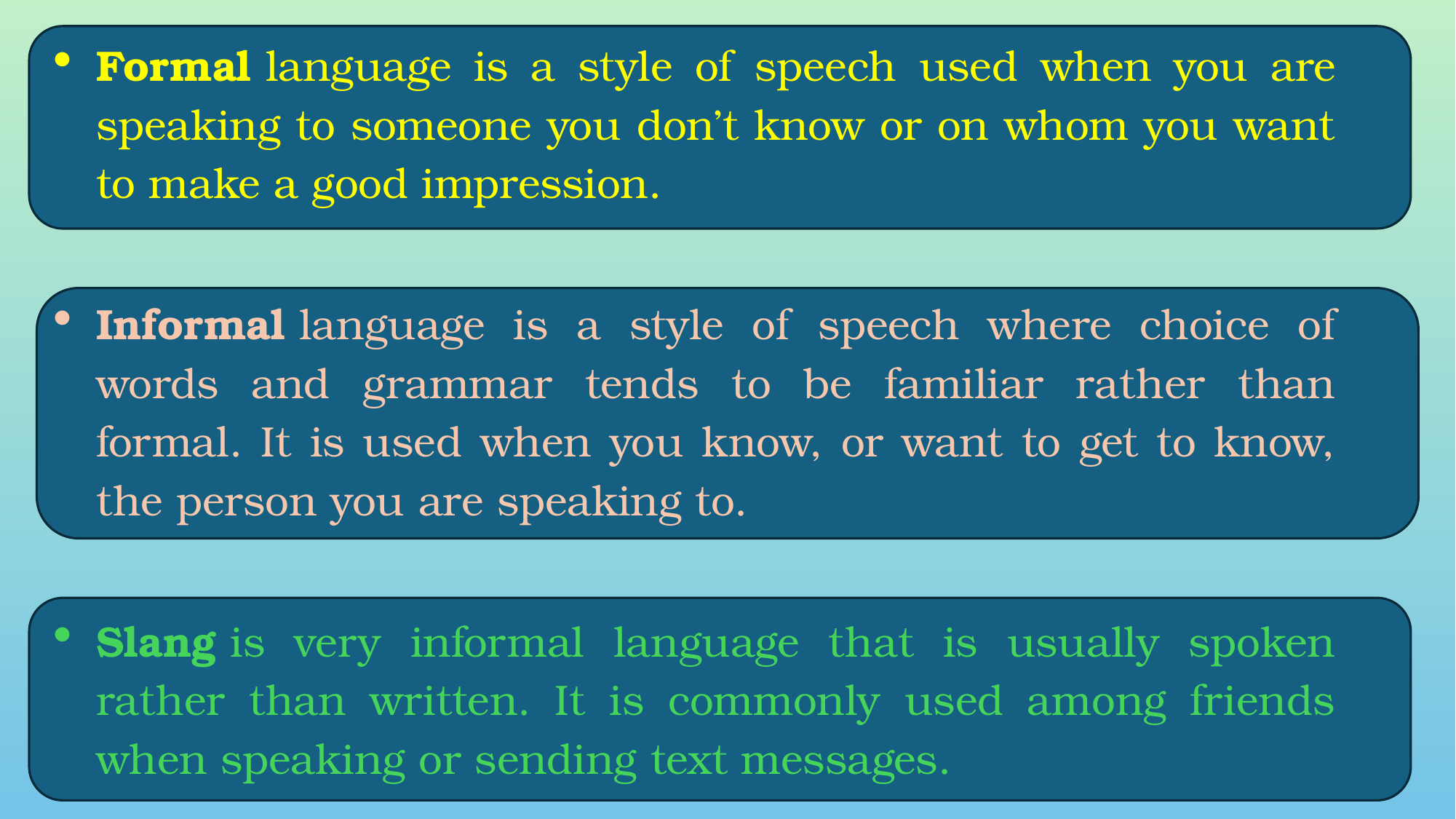

Formal language is a style of speech used when you are speaking to someone you don’t know or on whom you want to make a good impression.

Informal language is a style of speech where choice of words and grammar tends to be familiar rather than formal. It is used when you know, or want to get to know, the person you are speaking to.

Slang is very informal language that is usually spoken rather than written. It is commonly used among friends when speaking or sending text messages.